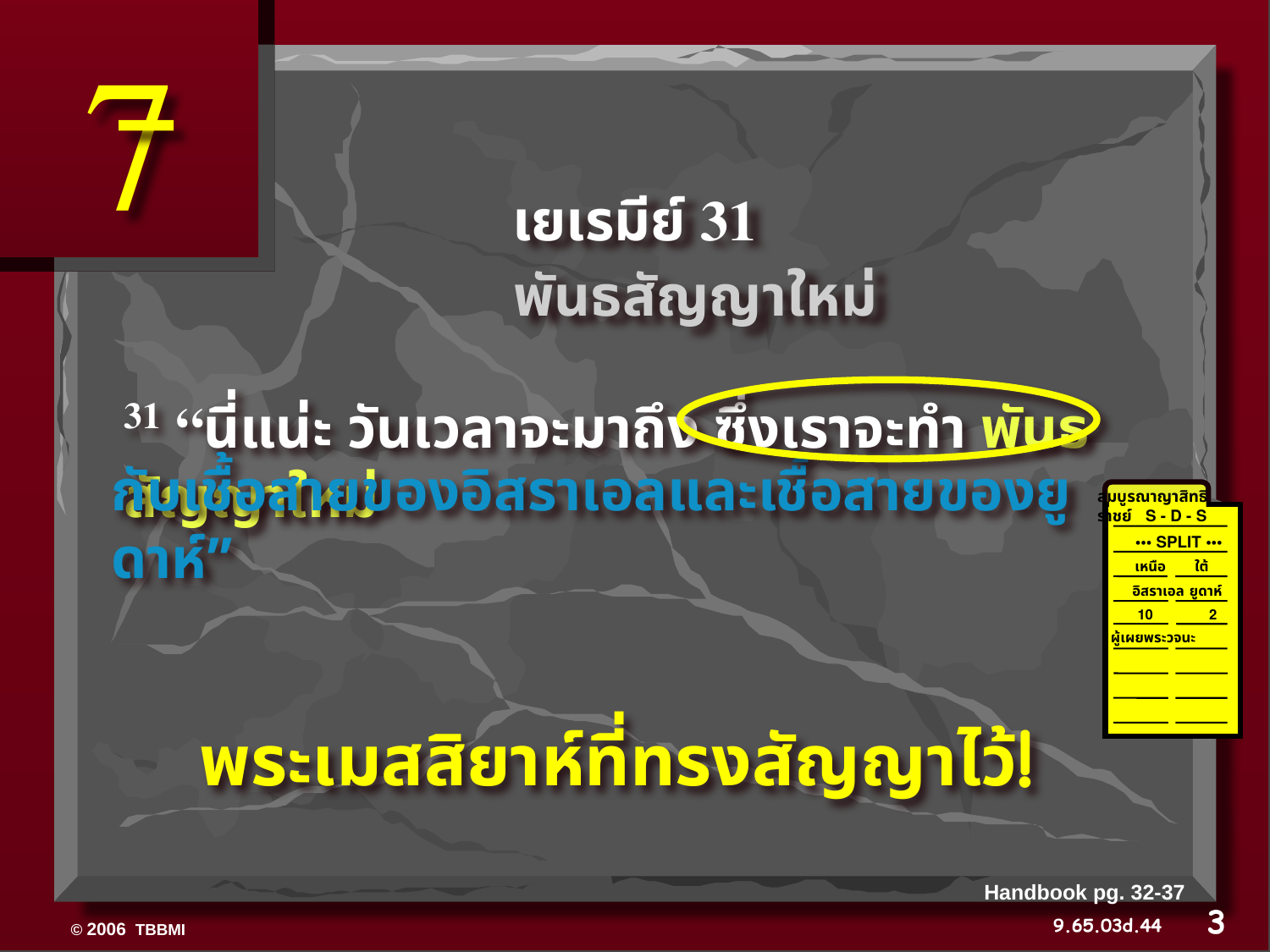

7

เยเรมีย์ 31
พันธสัญญาใหม่
31 “นี่​แน่ะ วัน​เวลา​จะ​มา​ถึง ซึ่ง​เรา​จะ​ทำ พันธสัญญาใหม่

กับ​เชื้อ​สาย​ของ​อิส​รา​เอล​และ​เชื้อ​สาย​ของ​ยู​ดาห์”
สมบูรณาญาสิทธิราชย์

S - D - S
 ••• SPLIT •••
เหนือ        ใต้
อิสราเอล
  ยูดาห์
10              2
ผู้เผยพระวจนะ
​พระ​เมส​สิ​ยาห์ที่ทรงสัญญาไว้!
Handbook pg. 32-37
3
44